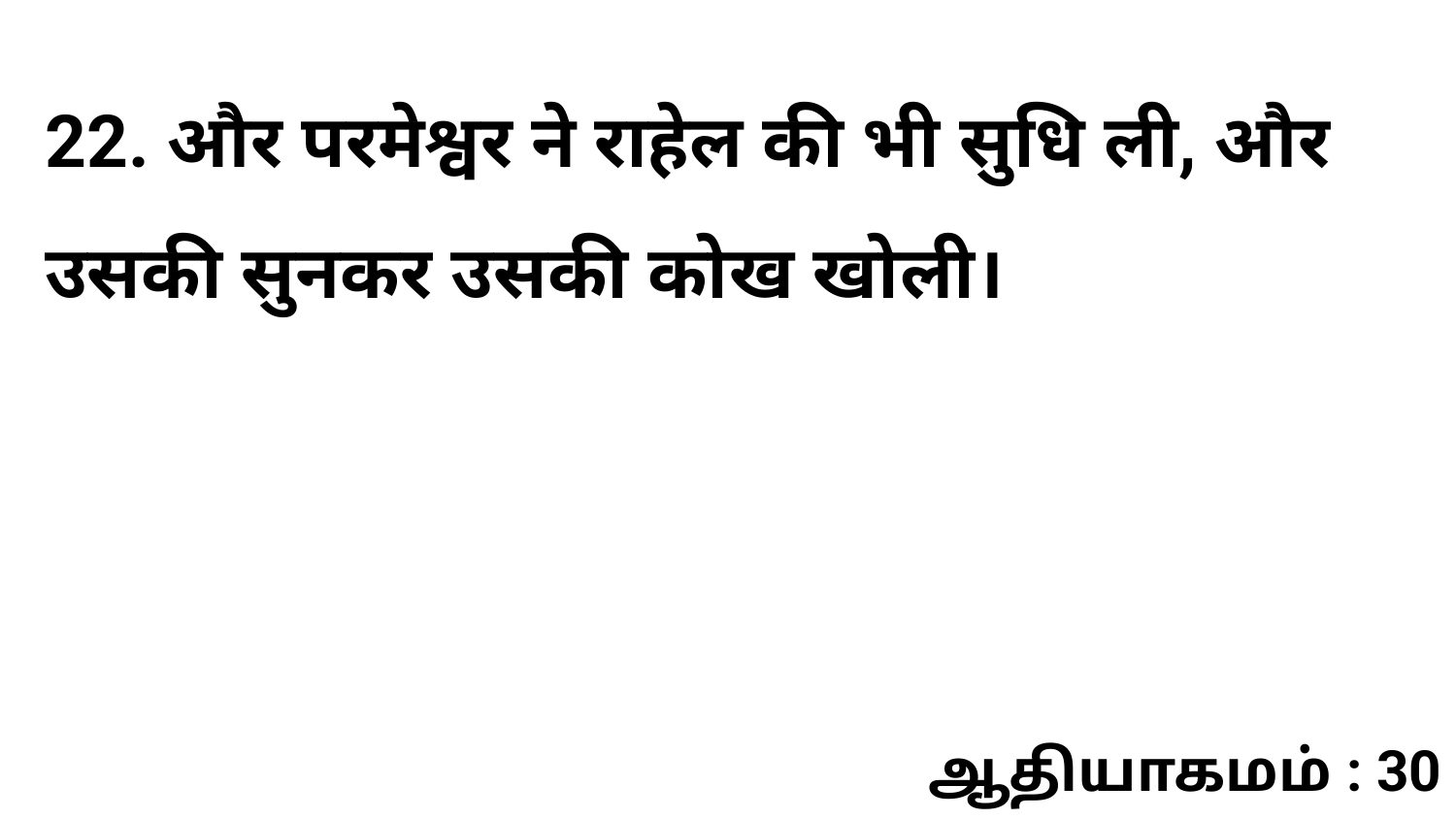

22. और परमेश्वर ने राहेल की भी सुधि ली, और उसकी सुनकर उसकी कोख खोली।
ஆதியாகமம் : 30